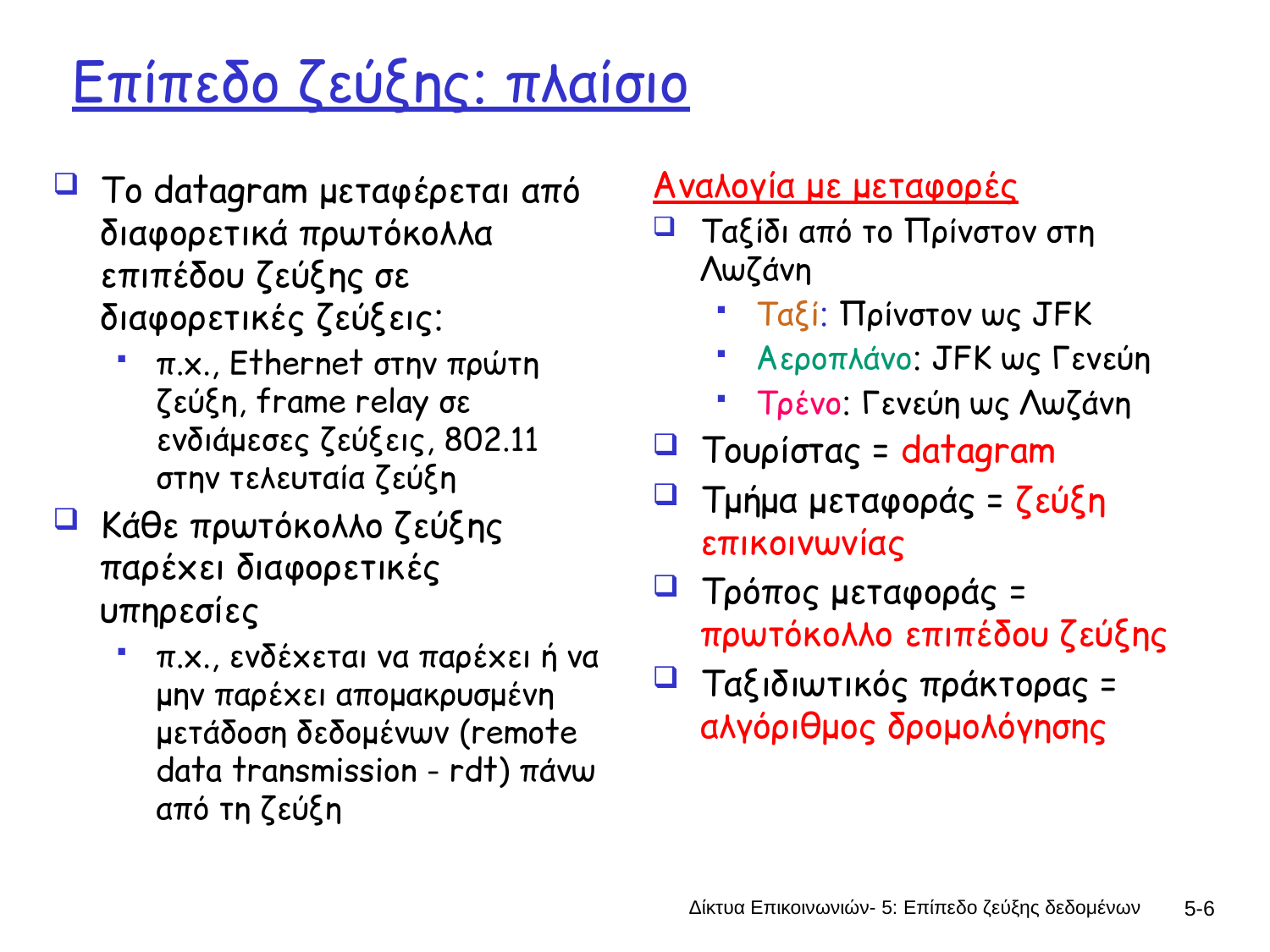

# Επίπεδο ζεύξης: πλαίσιο
Αναλογία με μεταφορές
Ταξίδι από το Πρίνστον στη Λωζάνη
Ταξί: Πρίνστον ως JFK
Αεροπλάνο: JFK ως Γενεύη
Τρένο: Γενεύη ως Λωζάνη
Τουρίστας = datagram
Τμήμα μεταφοράς = ζεύξη επικοινωνίας
Τρόπος μεταφοράς = πρωτόκολλο επιπέδου ζεύξης
Ταξιδιωτικός πράκτορας = αλγόριθμος δρομολόγησης

Το datagram μεταφέρεται από διαφορετικά πρωτόκολλα επιπέδου ζεύξης σε διαφορετικές ζεύξεις:
π.χ., Ethernet στην πρώτη ζεύξη, frame relay σε ενδιάμεσες ζεύξεις, 802.11 στην τελευταία ζεύξη
Κάθε πρωτόκολλο ζεύξης παρέχει διαφορετικές υπηρεσίες
π.χ., ενδέχεται να παρέχει ή να μην παρέχει απομακρυσμένη μετάδοση δεδομένων (remote data transmission - rdt) πάνω από τη ζεύξη
Δίκτυα Επικοινωνιών- 5: Επίπεδο ζεύξης δεδομένων
5-6